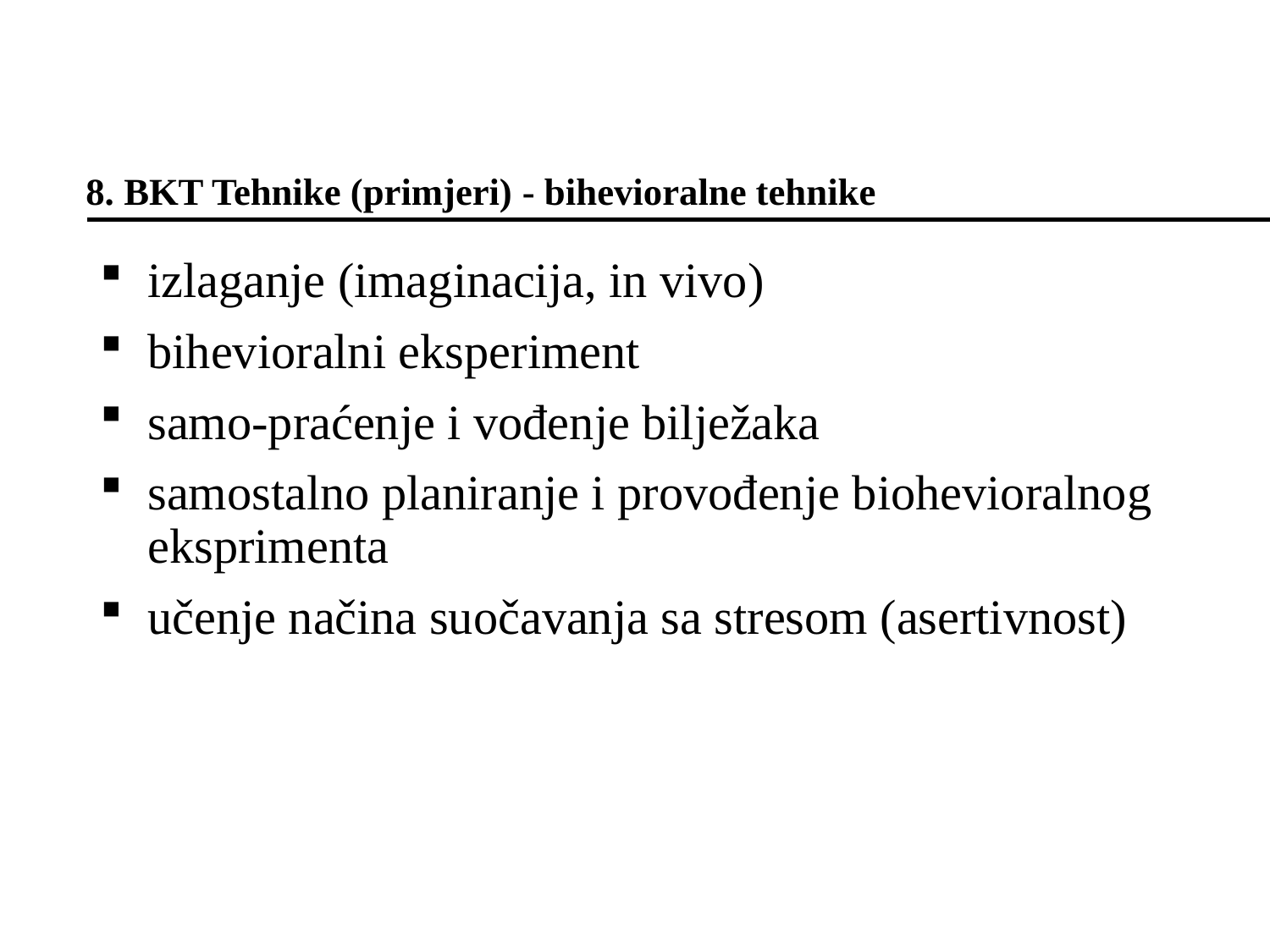

# 8. BKT Tehnike (primjeri) - bihevioralne tehnike
izlaganje (imaginacija, in vivo)
bihevioralni eksperiment
samo-praćenje i vođenje bilježaka
samostalno planiranje i provođenje biohevioralnog eksprimenta
učenje načina suočavanja sa stresom (asertivnost)